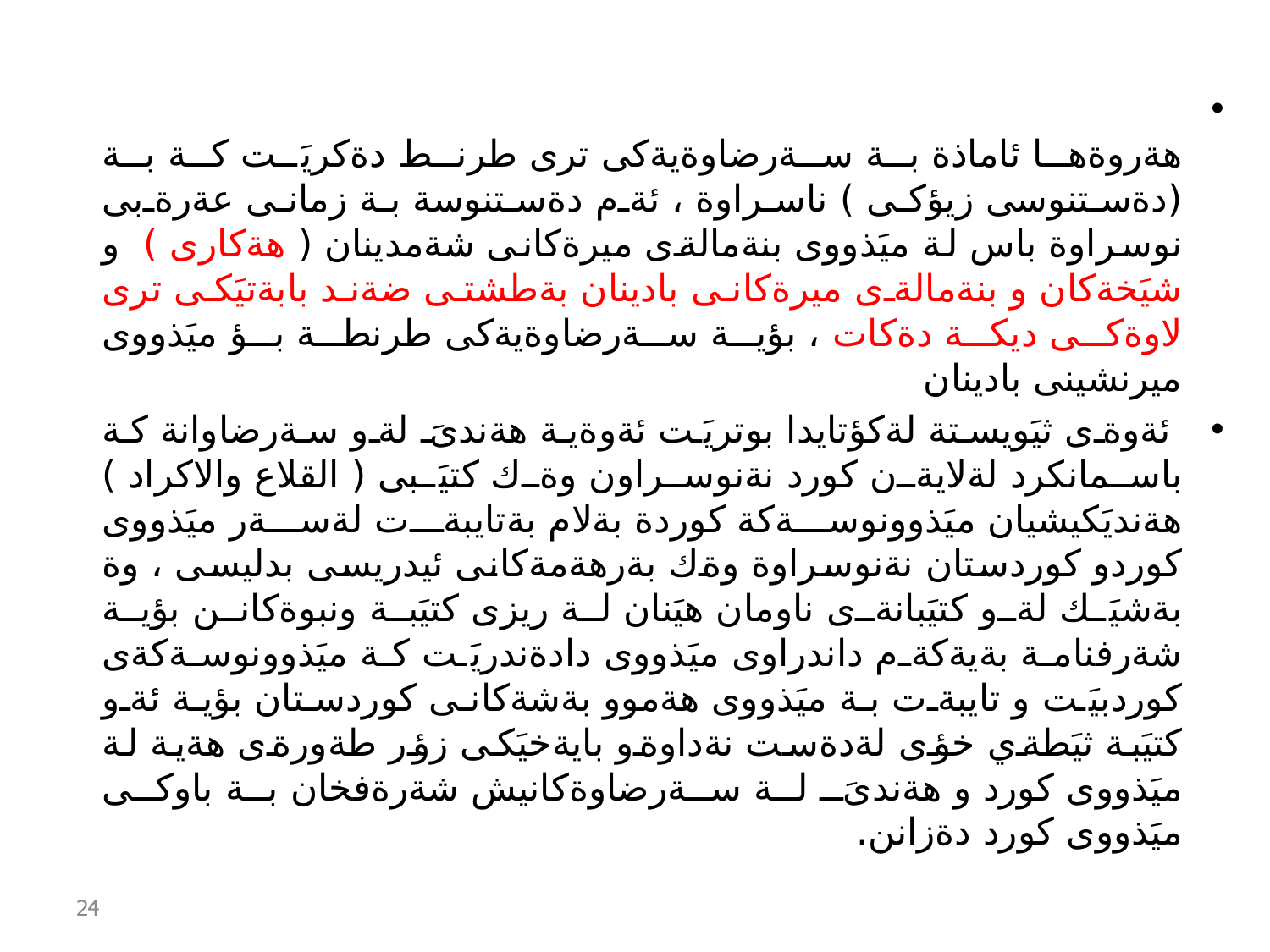

هةروةها ئاماذة بة سةرضاوةيةكى ترى طرنط دةكريَت كة بة (دةستنوسى زيؤكى ) ناسراوة ، ئةم دةستنوسة بة زمانى عةرةبى نوسراوة باس لة ميَذووى بنةمالةى ميرةكانى شةمدينان ( هةكارى )  و شيَخةكان و بنةمالةى ميرةكانى بادينان بةطشتى ضةند بابةتيَكى ترى لاوةكى ديكة دةكات ، بؤية سةرضاوةيةكى طرنطة بؤ ميَذووى ميرنشينى بادينان
 ئةوةى ثيَويستة لةكؤتايدا بوتريَت ئةوةية هةندىَ لةو سةرضاوانة كة باسمانكرد لةلايةن كورد نةنوسراون وةك كتيَبى ( القلاع والاكراد ) هةنديَكيشيان ميَذوونوسةكة كوردة بةلام بةتايبةت لةسةر ميَذووى كوردو كوردستان نةنوسراوة وةك بةرهةمةكانى ئيدريسى بدليسى ، وة بةشيَك لةو كتيَبانةى ناومان هيَنان لة ريزى كتيَبة ونبوةكانن بؤية شةرفنامة بةيةكةم داندراوى ميَذووى دادةندريَت كة ميَذوونوسةكةى كوردبيَت و تايبةت بة ميَذووى هةموو بةشةكانى كوردستان بؤية ئةو كتيَبة ثيَطةي خؤى لةدةست نةداوةو بايةخيَكى زؤر طةورةى هةية لة ميَذووى كورد و هةندىَ لة سةرضاوةكانيش شةرةفخان بة باوكى ميَذووى كورد دةزانن.

24